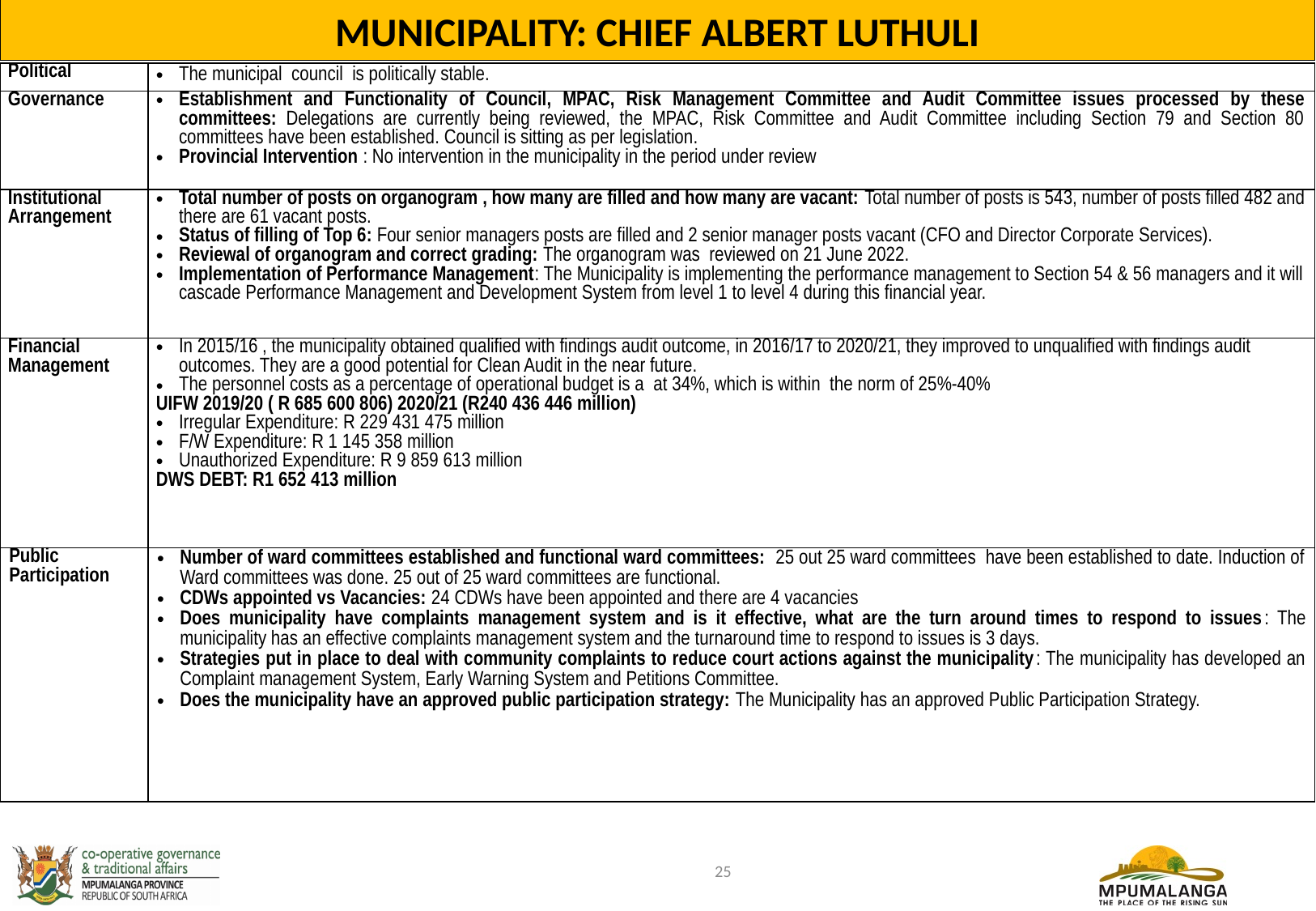

MUNICIPALITY: CHIEF ALBERT LUTHULI
| Political | The municipal council is politically stable. |
| --- | --- |
| Governance | Establishment and Functionality of Council, MPAC, Risk Management Committee and Audit Committee issues processed by these committees: Delegations are currently being reviewed, the MPAC, Risk Committee and Audit Committee including Section 79 and Section 80 committees have been established. Council is sitting as per legislation. Provincial Intervention : No intervention in the municipality in the period under review |
| Institutional Arrangement | Total number of posts on organogram , how many are filled and how many are vacant: Total number of posts is 543, number of posts filled 482 and there are 61 vacant posts. Status of filling of Top 6: Four senior managers posts are filled and 2 senior manager posts vacant (CFO and Director Corporate Services). Reviewal of organogram and correct grading: The organogram was reviewed on 21 June 2022. Implementation of Performance Management: The Municipality is implementing the performance management to Section 54 & 56 managers and it will cascade Performance Management and Development System from level 1 to level 4 during this financial year. |
| Financial Management | In 2015/16 , the municipality obtained qualified with findings audit outcome, in 2016/17 to 2020/21, they improved to unqualified with findings audit outcomes. They are a good potential for Clean Audit in the near future. The personnel costs as a percentage of operational budget is a at 34%, which is within the norm of 25%-40% UIFW 2019/20 ( R 685 600 806) 2020/21 (R240 436 446 million) Irregular Expenditure: R 229 431 475 million F/W Expenditure: R 1 145 358 million Unauthorized Expenditure: R 9 859 613 million DWS DEBT: R1 652 413 million |
| Public Participation | Number of ward committees established and functional ward committees: 25 out 25 ward committees have been established to date. Induction of Ward committees was done. 25 out of 25 ward committees are functional. CDWs appointed vs Vacancies: 24 CDWs have been appointed and there are 4 vacancies Does municipality have complaints management system and is it effective, what are the turn around times to respond to issues: The municipality has an effective complaints management system and the turnaround time to respond to issues is 3 days. Strategies put in place to deal with community complaints to reduce court actions against the municipality: The municipality has developed an Complaint management System, Early Warning System and Petitions Committee. Does the municipality have an approved public participation strategy: The Municipality has an approved Public Participation Strategy. |
25